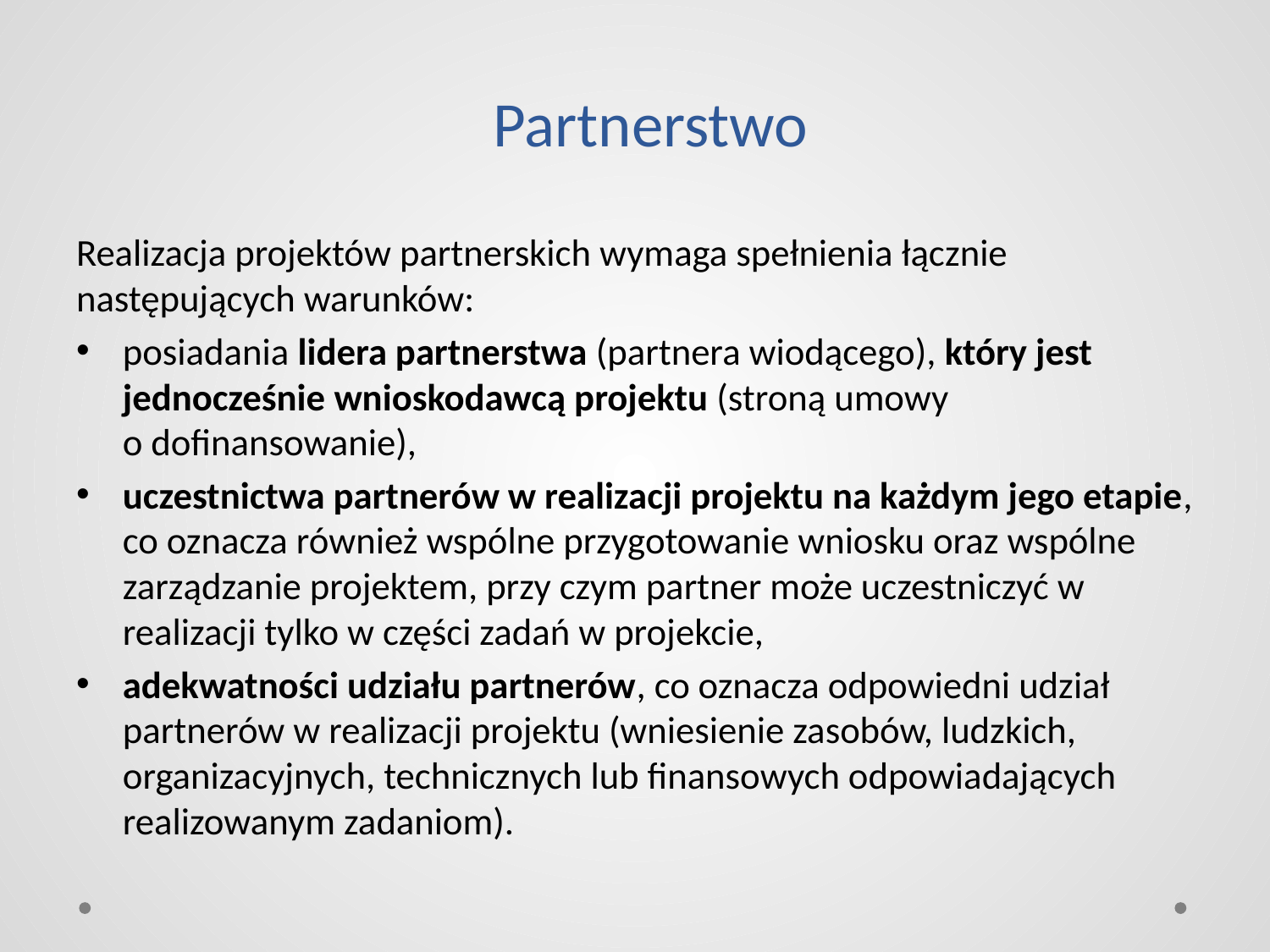

# Partnerstwo
Realizacja projektów partnerskich wymaga spełnienia łącznie następujących warunków:
posiadania lidera partnerstwa (partnera wiodącego), który jest jednocześnie wnioskodawcą projektu (stroną umowy
o dofinansowanie),
uczestnictwa partnerów w realizacji projektu na każdym jego etapie, co oznacza również wspólne przygotowanie wniosku oraz wspólne zarządzanie projektem, przy czym partner może uczestniczyć w realizacji tylko w części zadań w projekcie,
adekwatności udziału partnerów, co oznacza odpowiedni udział partnerów w realizacji projektu (wniesienie zasobów, ludzkich, organizacyjnych, technicznych lub finansowych odpowiadających realizowanym zadaniom).